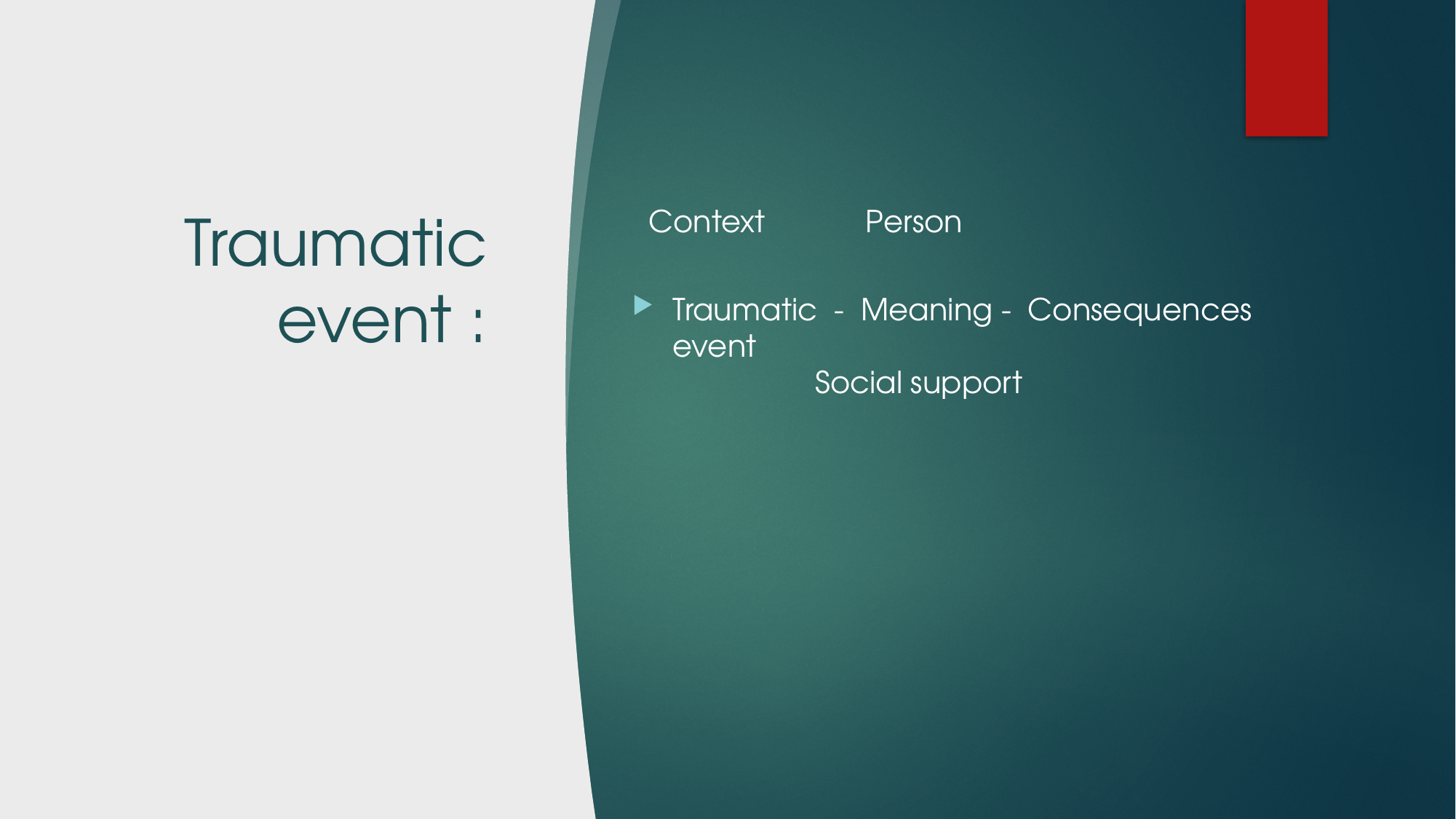

# Traumatic event :
  Context            Person
Traumatic  -  Meaning -  Consequences
event
                 Social support